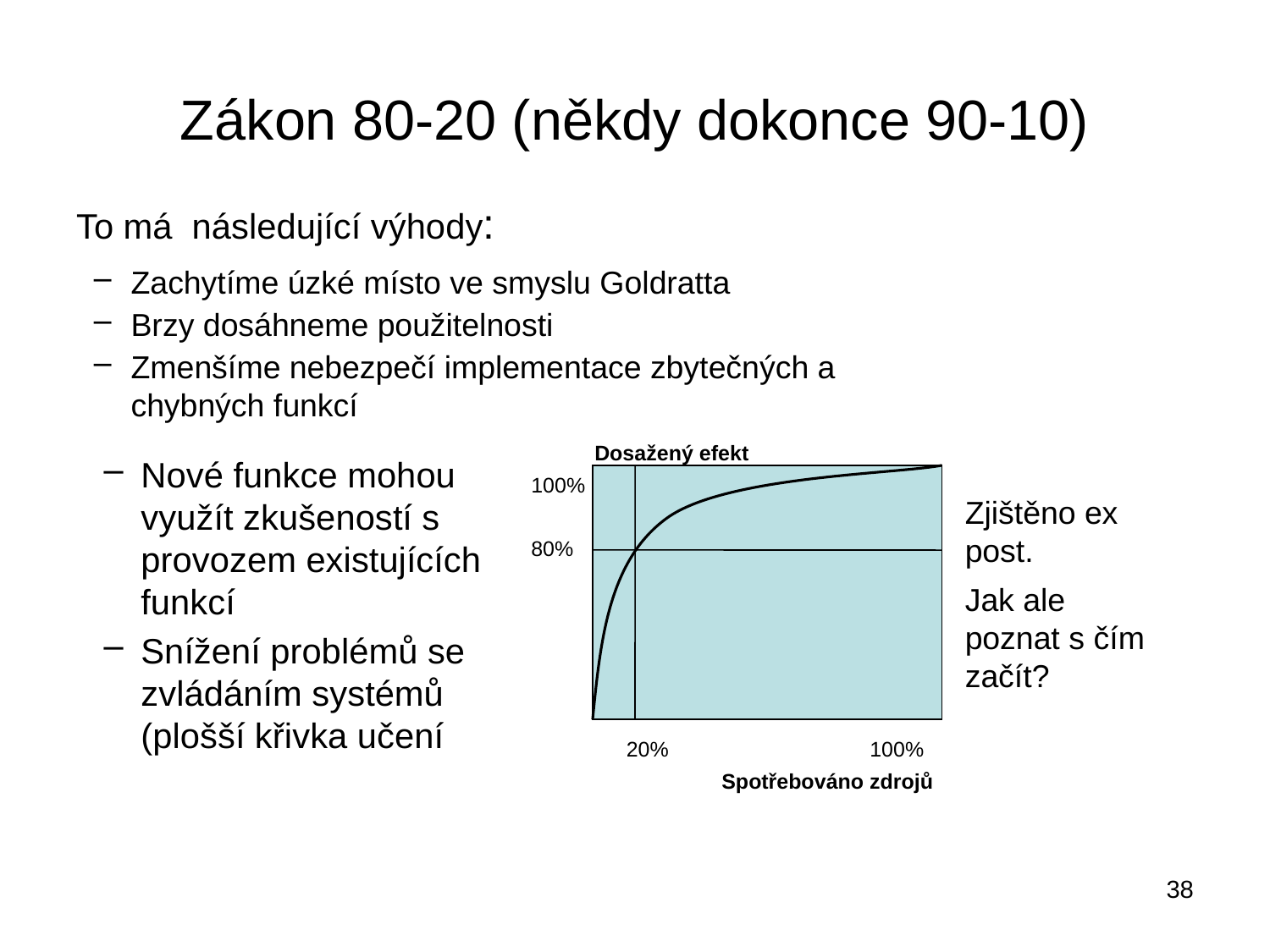

# Zákon 80-20 (někdy dokonce 90-10)
To má  následující výhody:
Zachytíme úzké místo ve smyslu Goldratta
Brzy dosáhneme použitelnosti
Zmenšíme nebezpečí implementace zbytečných a chybných funkcí

Dosažený efekt
Nové funkce mohou využít zkušeností s provozem existujících funkcí
Snížení problémů se zvládáním systémů (plošší křivka učení
100%

Zjištěno ex post.
Jak ale poznat s čím začít?
80%

20%
100%
Spotřebováno zdrojů
38